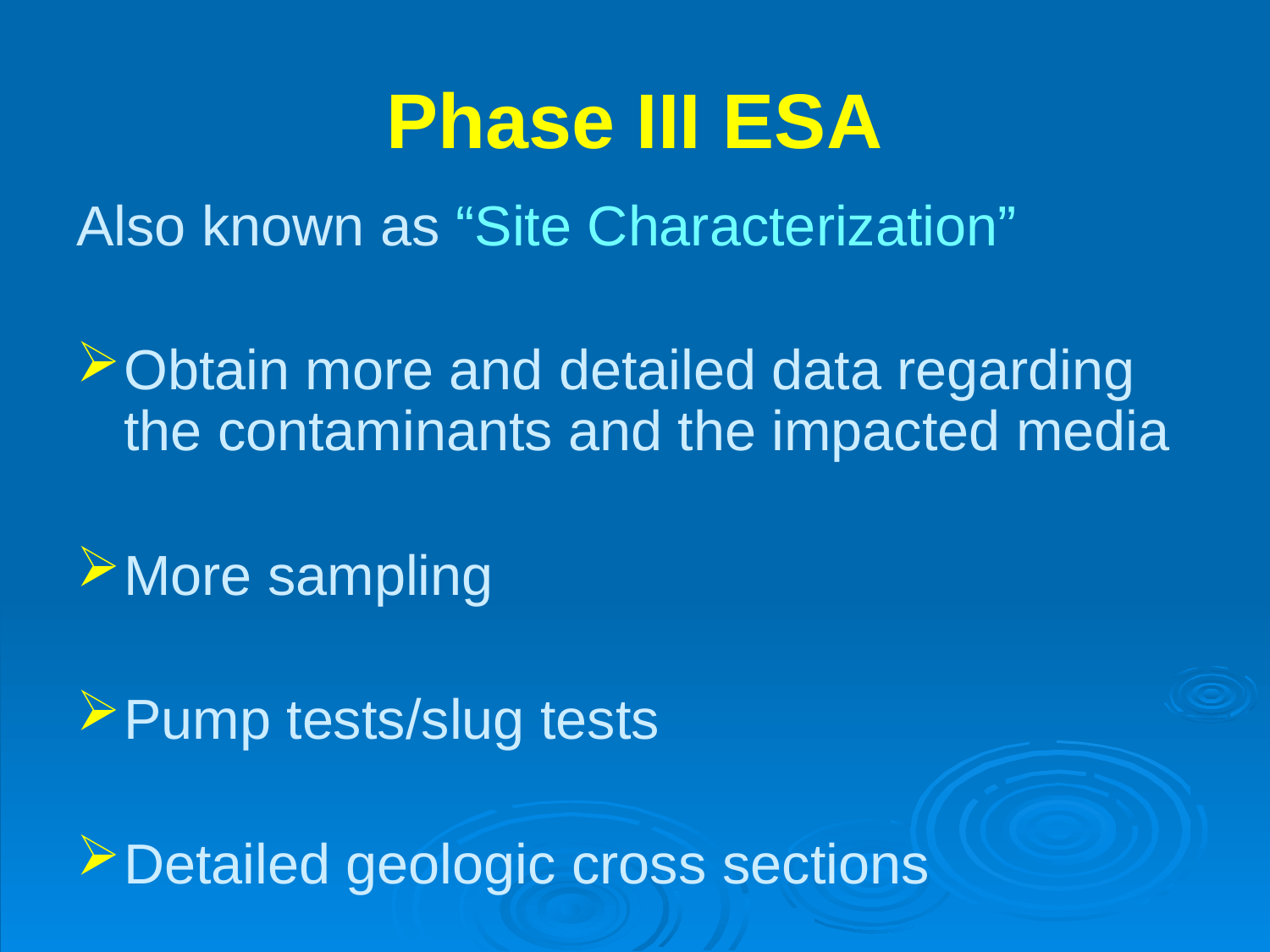

# Phase III ESA
Also known as “Site Characterization”

Obtain more and detailed data regarding the contaminants and the impacted media

More sampling

Pump tests/slug tests

Detailed geologic cross sections